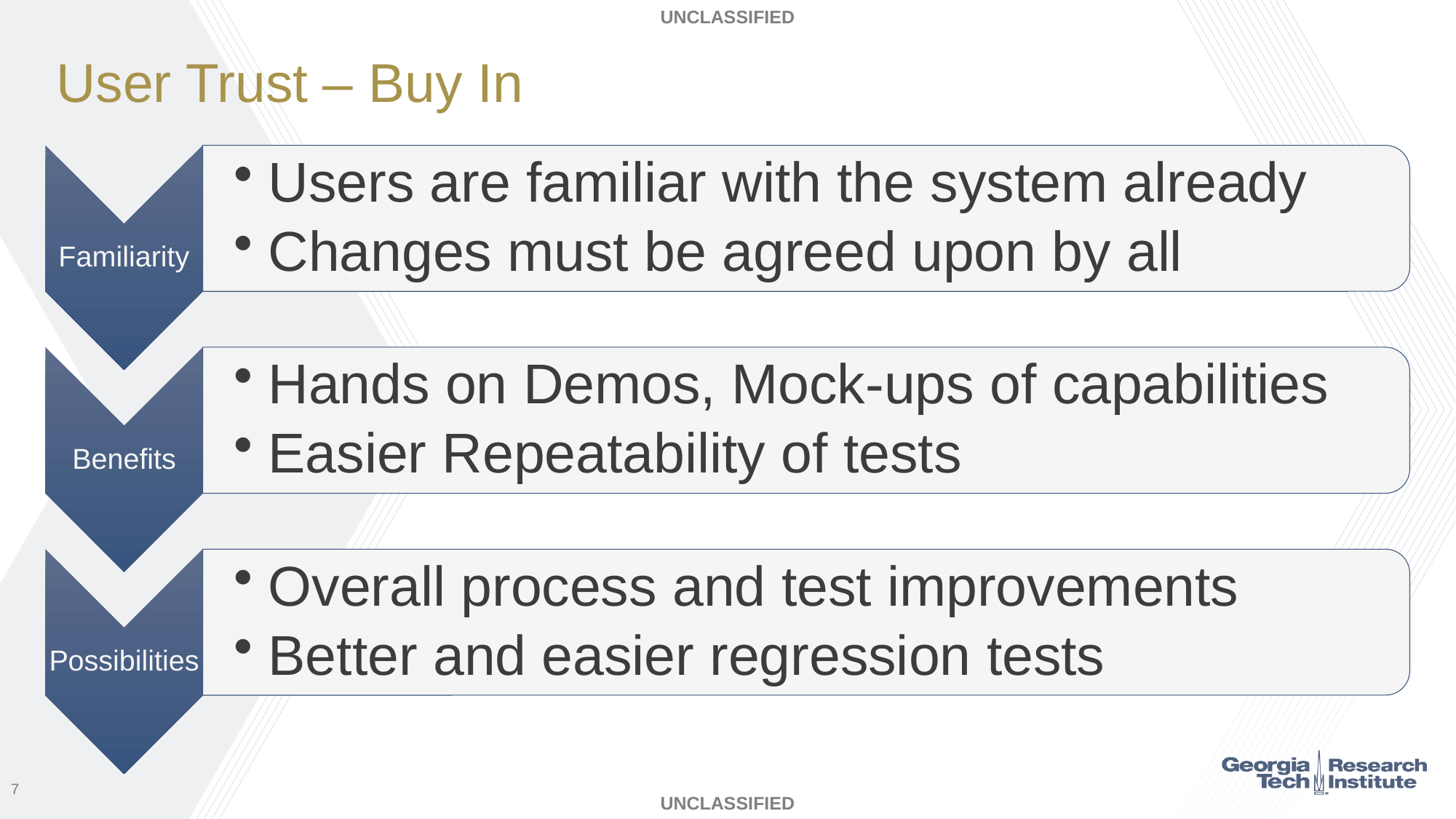

# User Trust – Buy In
Familiarity
Users are familiar with the system already
Changes must be agreed upon by all
Benefits
Hands on Demos, Mock-ups of capabilities
Easier Repeatability of tests
Possibilities
Overall process and test improvements
Better and easier regression tests